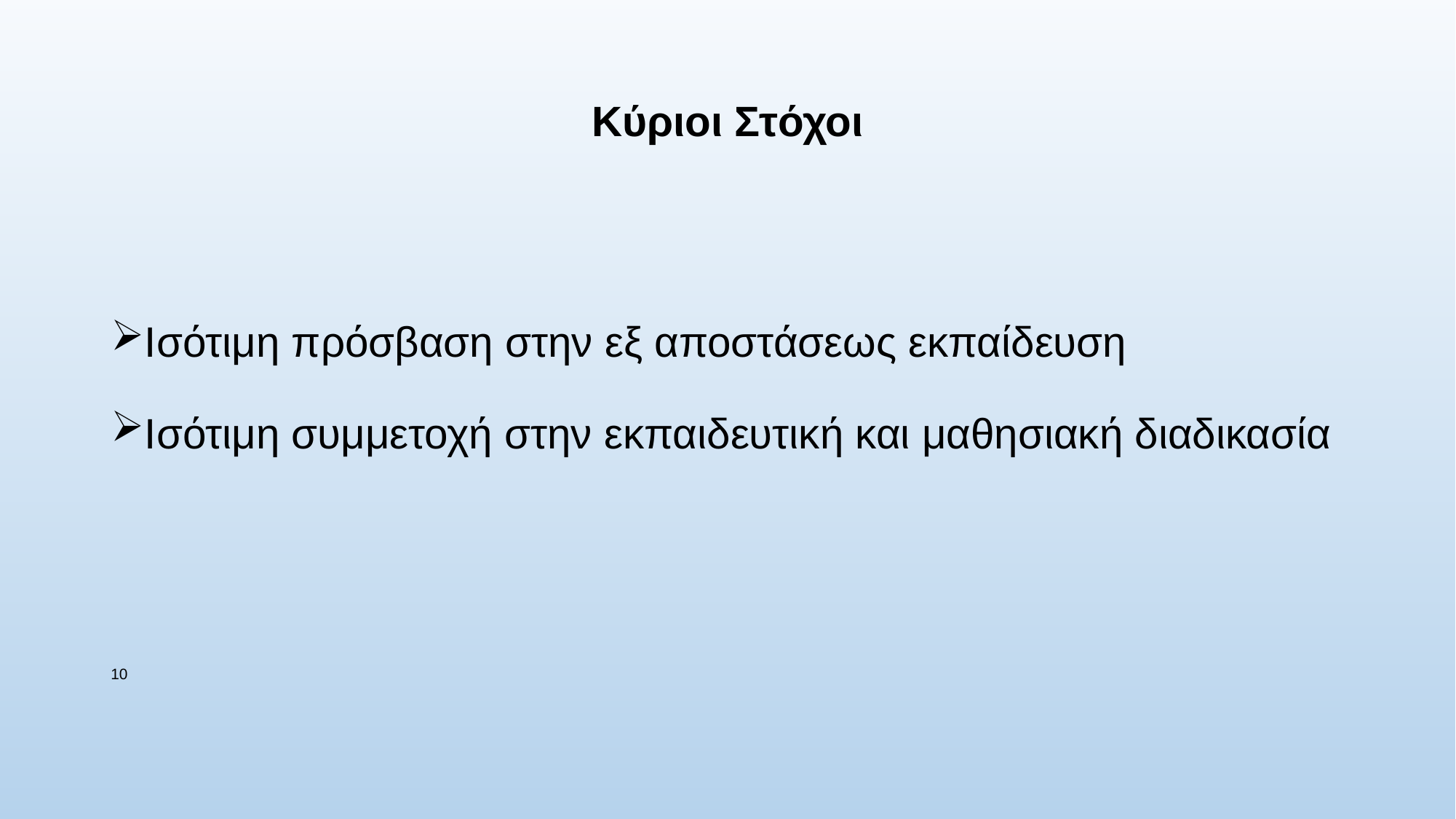

# Κύριοι Στόχοι

Ισότιμη πρόσβαση στην εξ αποστάσεως εκπαίδευση
Ισότιμη συμμετοχή στην εκπαιδευτική και μαθησιακή διαδικασία

10